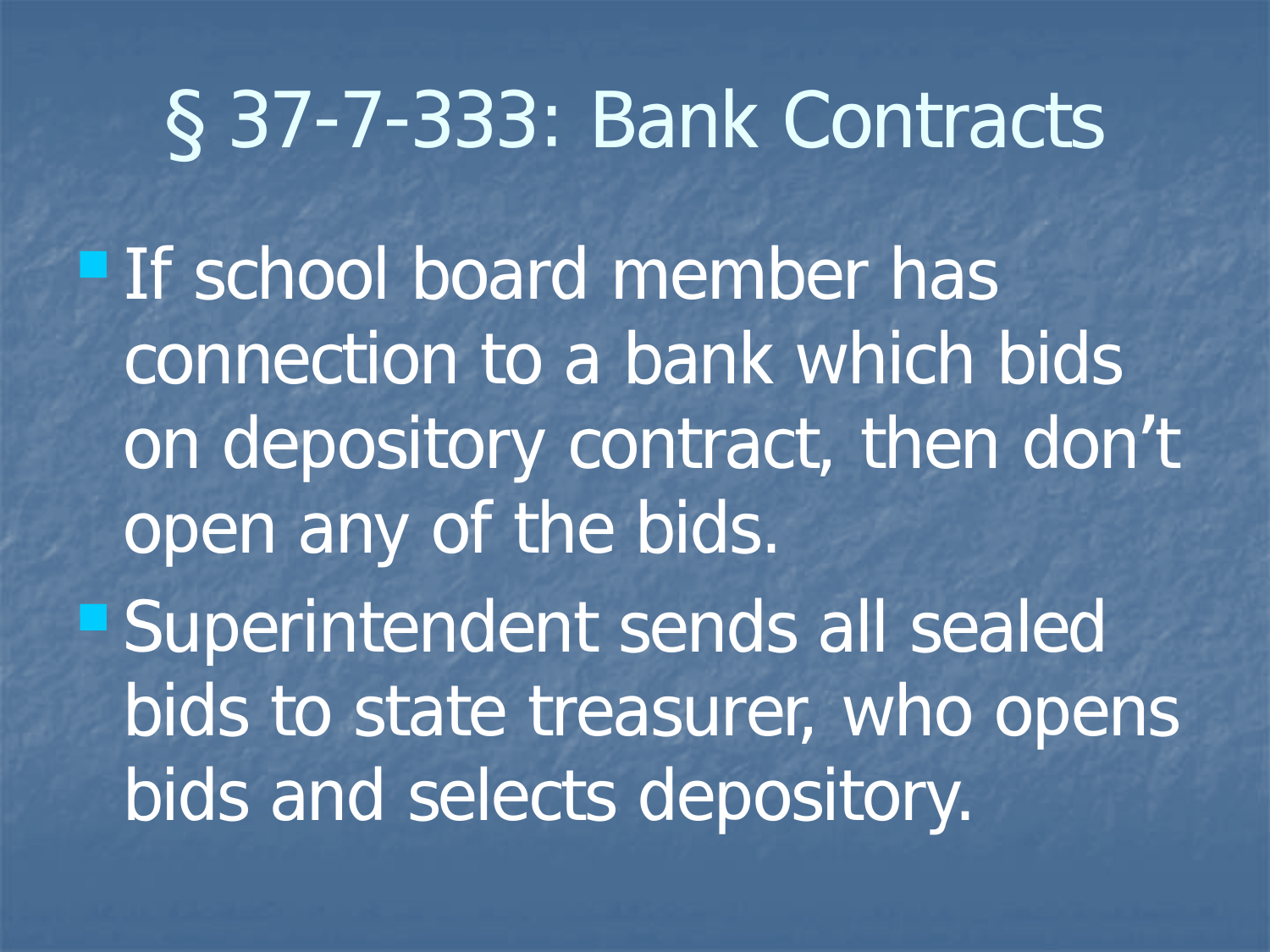

# § 37-7-333: Bank Contracts
If school board member has connection to a bank which bids on depository contract, then don’t open any of the bids.
Superintendent sends all sealed bids to state treasurer, who opens bids and selects depository.